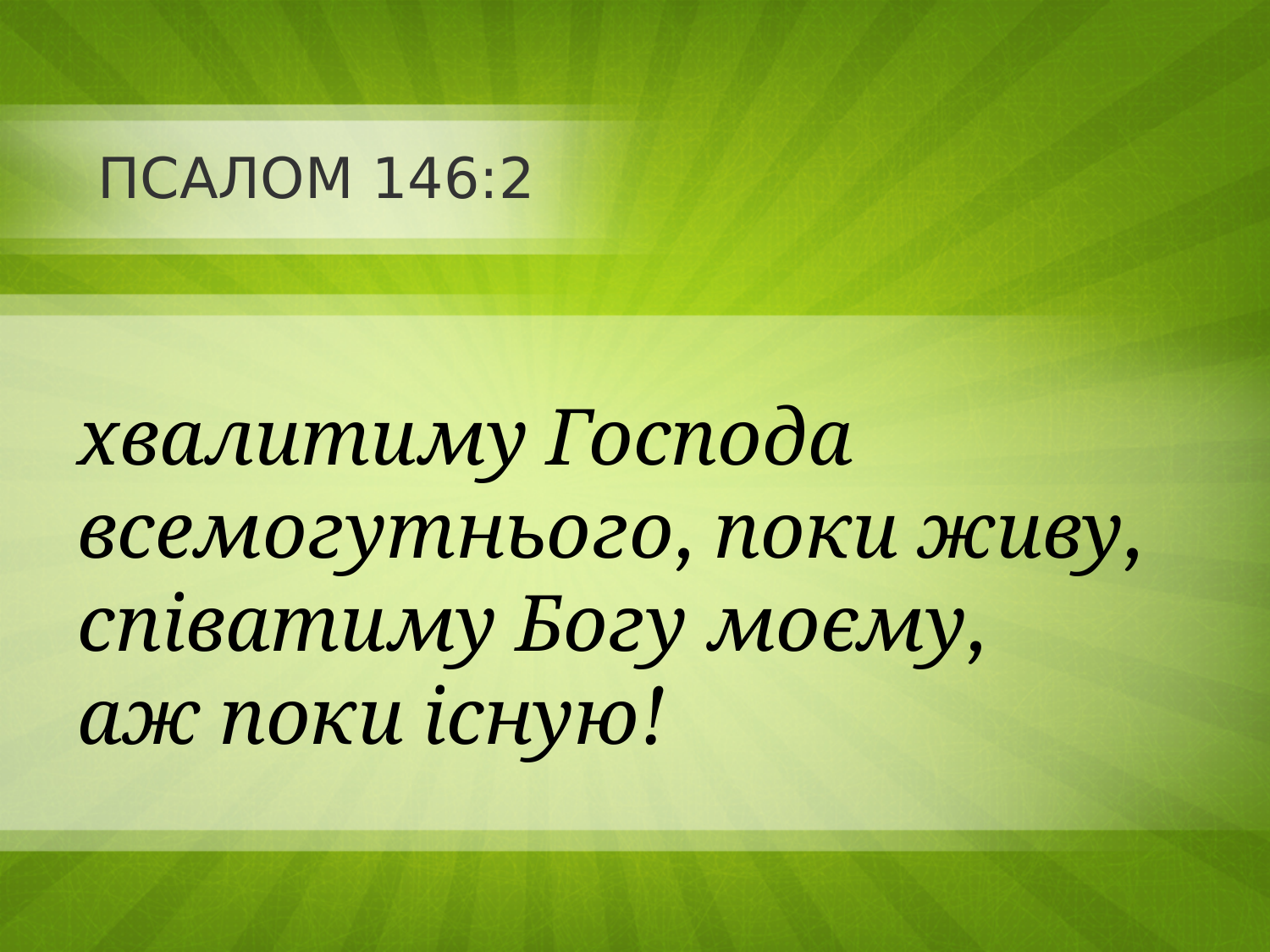

# ПСАЛОМ 146:2

хвалитиму Господа всемогутнього, поки живу, співатиму Богу моєму,
аж поки існую!